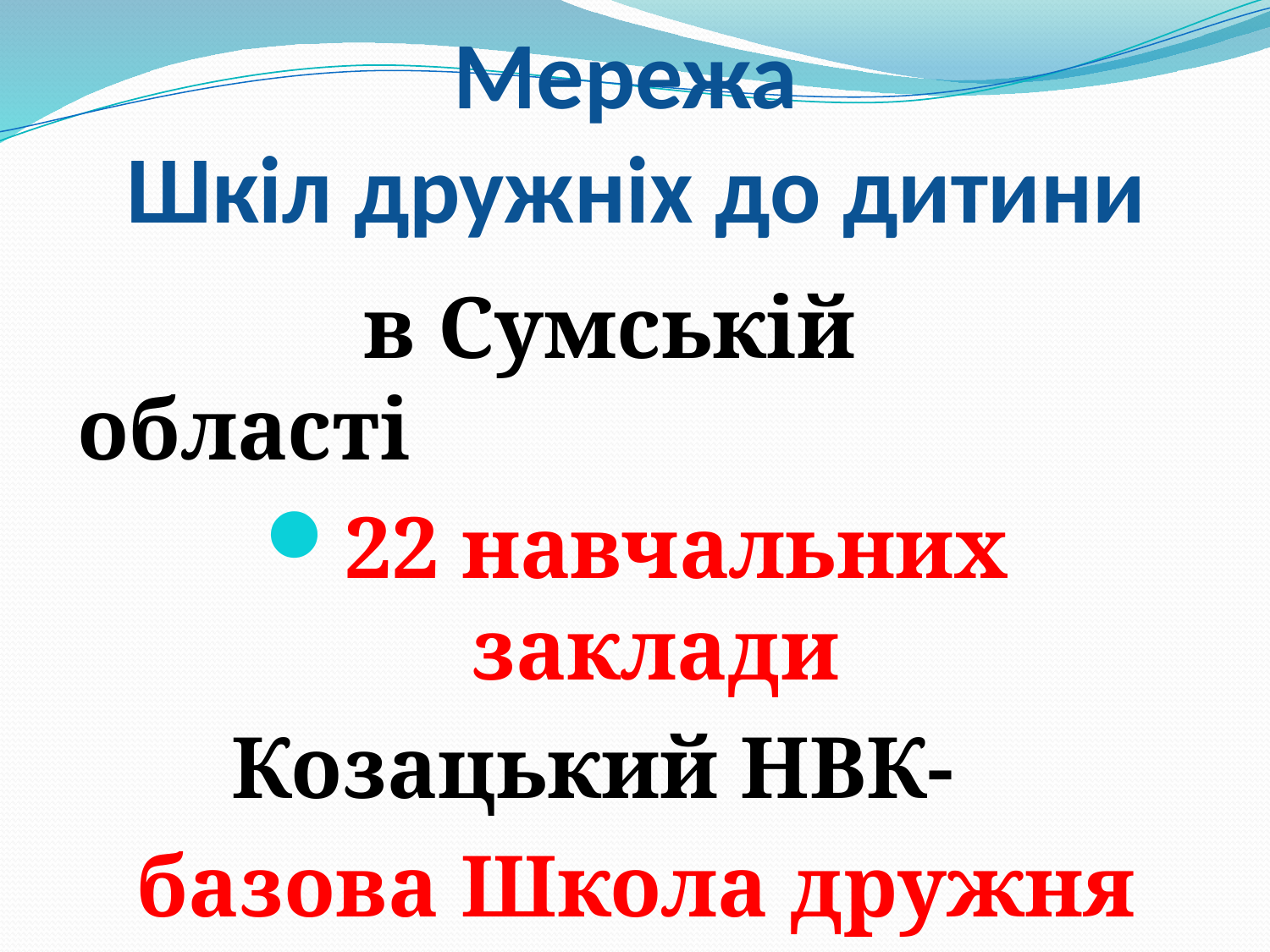

# Мережа Шкіл дружніх до дитини
             в Сумській області
22 навчальних заклади
       Козацький НВК-
базова Школа дружня до дитини в Конотопському районі